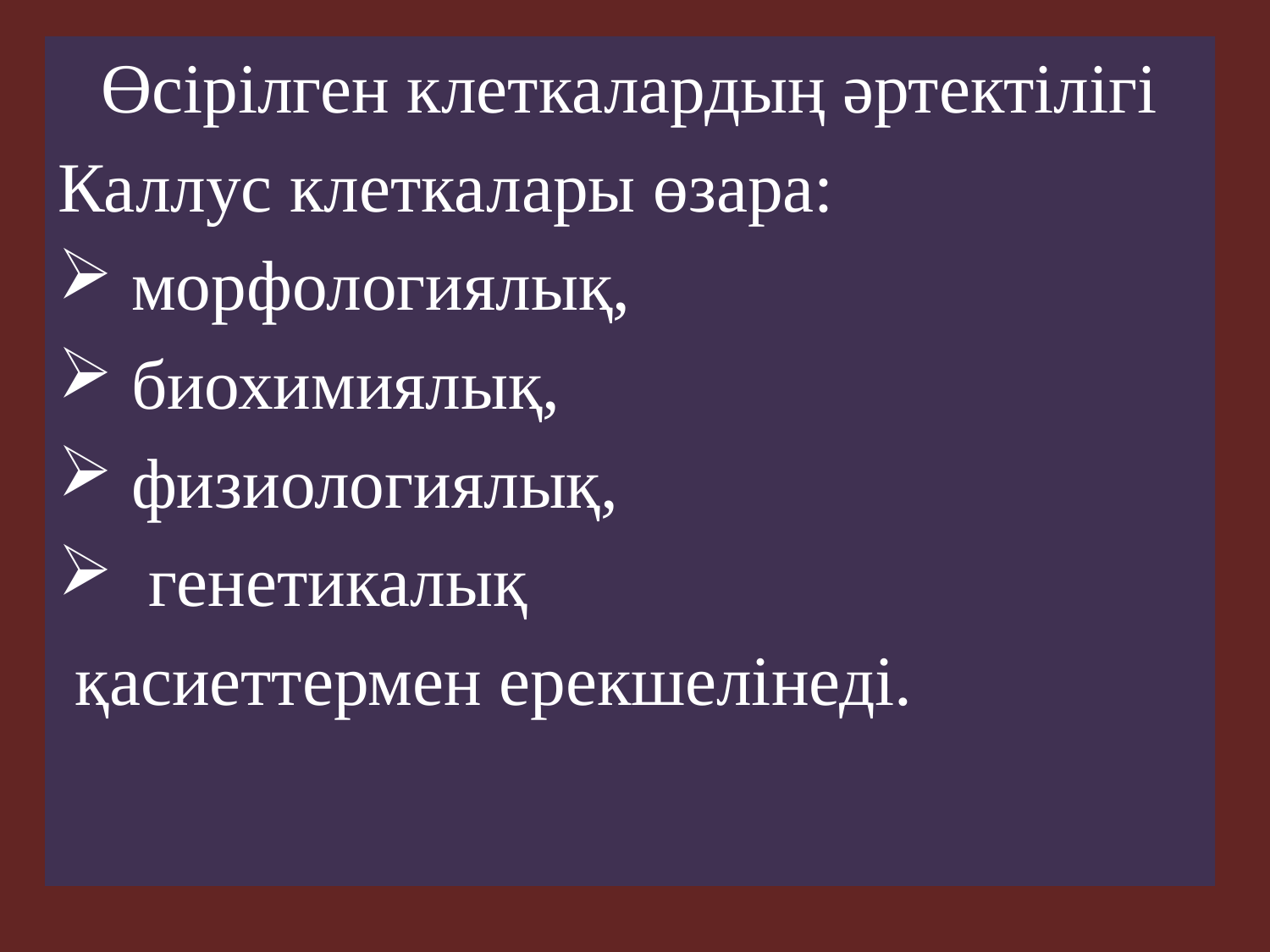

Өсірілген клеткалардың әртектілігі
Каллус клеткалары өзара:
 морфологиялық,
 биохимиялық,
 физиологиялық,
  генетикалық
 қасиеттермен ерекшелінеді.